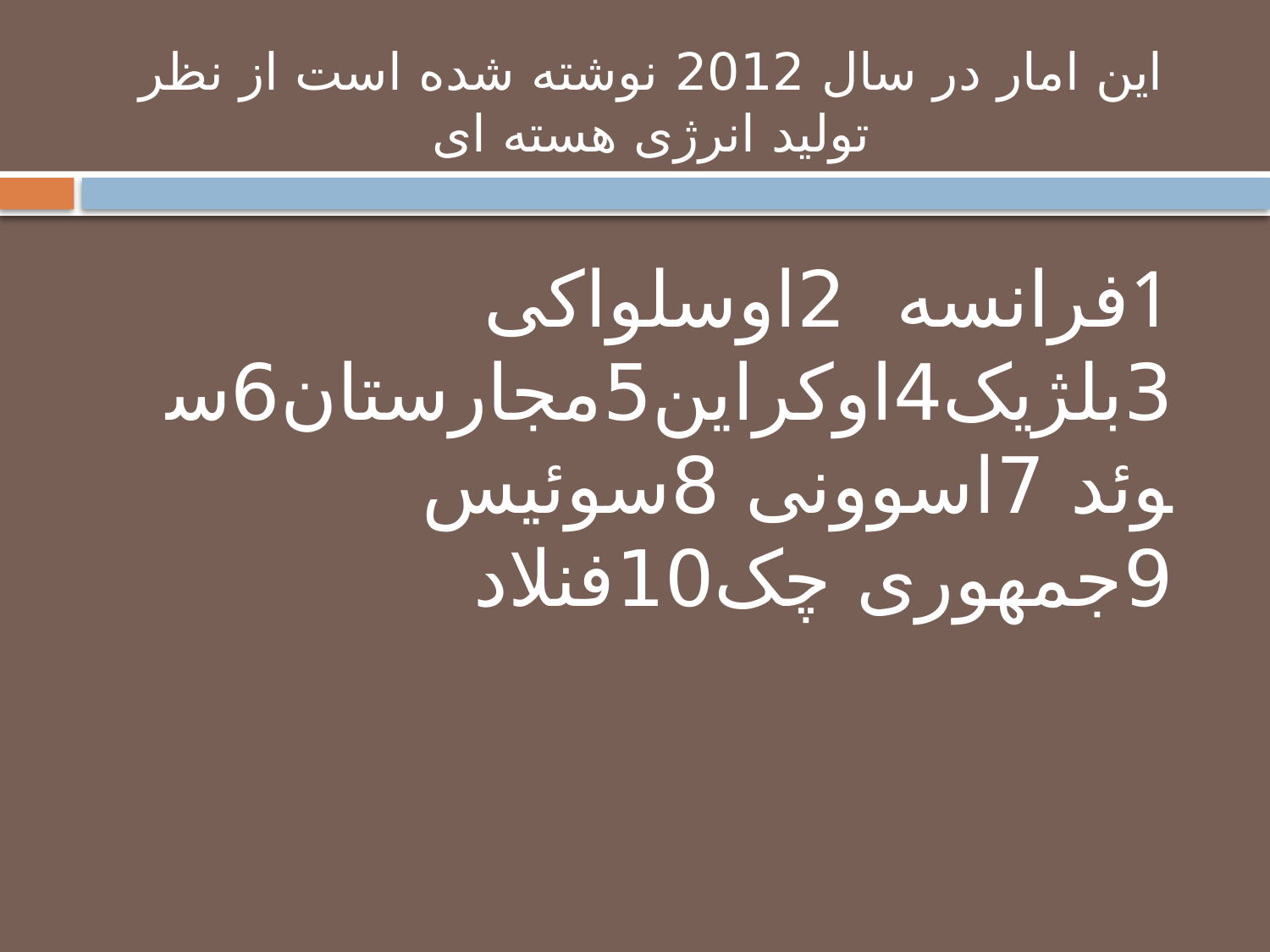

# این امار در سال 2012 نوشته شده است از نظر تولید انرژی هسته ای
1فرانسه  2اوسلواکی 3بلژیک4اوکراین5مجارستان6سوئد 7اسوونی 8سوئیس 9جمهوری چک10فنلادد